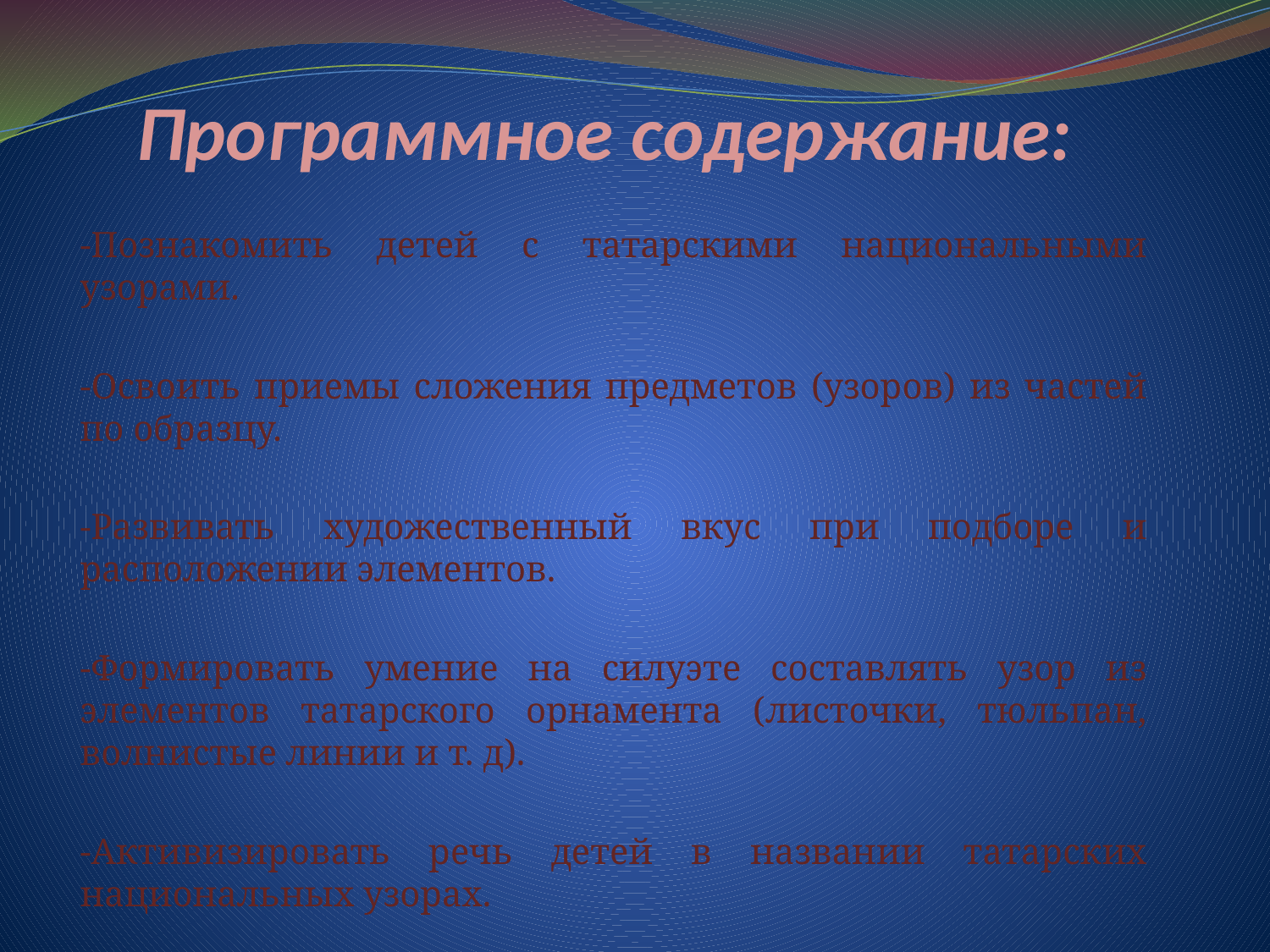

# Программное содержание:
-Познакомить детей с татарскими национальными узорами.

-Освоить приемы сложения предметов (узоров) из частей по образцу.

-Развивать художественный вкус при подборе и расположении элементов.

-Формировать умение на силуэте составлять узор из элементов татарского орнамента (листочки, тюльпан, волнистые линии и т. д).

-Активизировать речь детей в названии татарских национальных узорах.